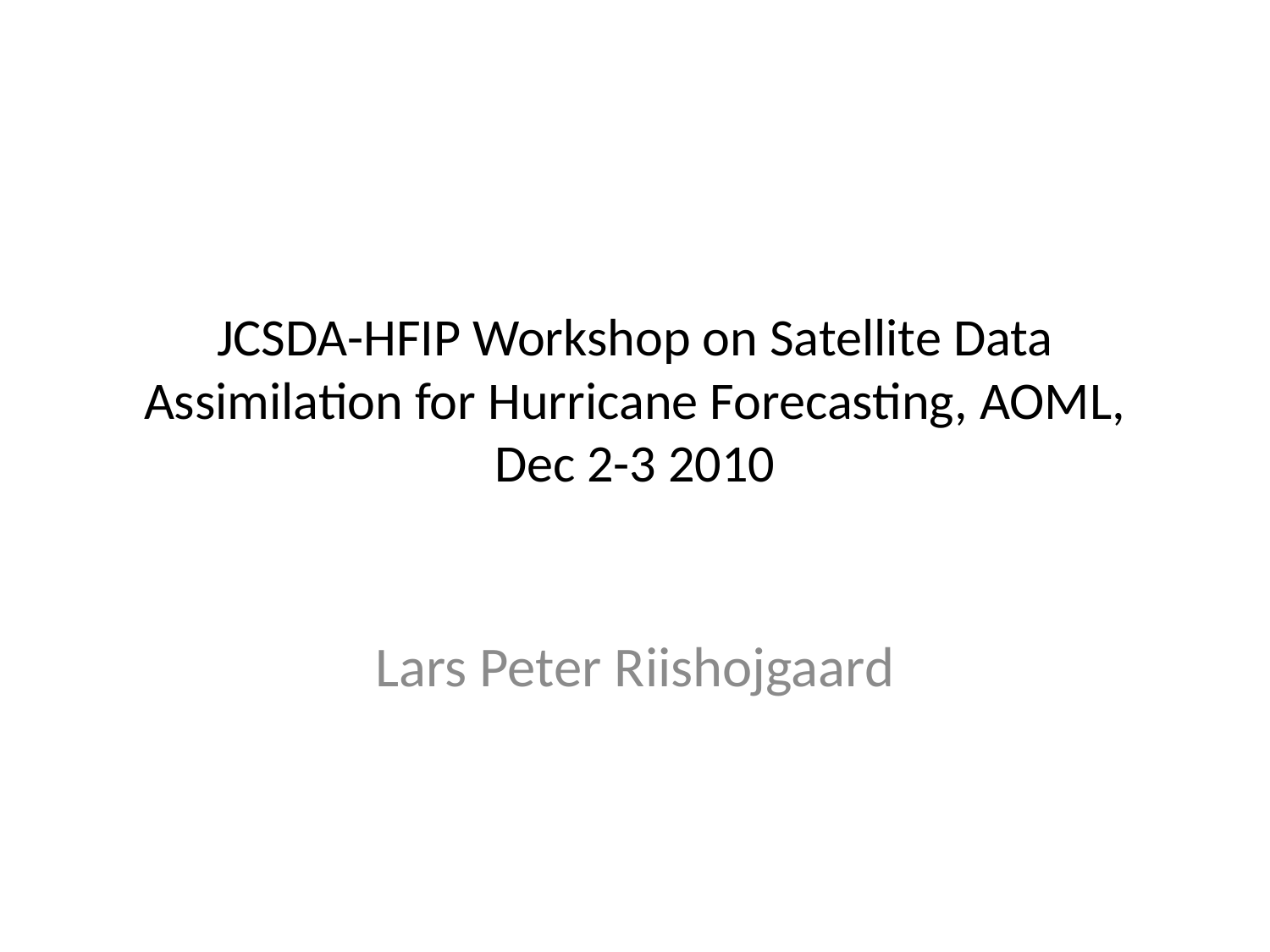

# JCSDA-HFIP Workshop on Satellite Data Assimilation for Hurricane Forecasting, AOML, Dec 2-3 2010
Lars Peter Riishojgaard